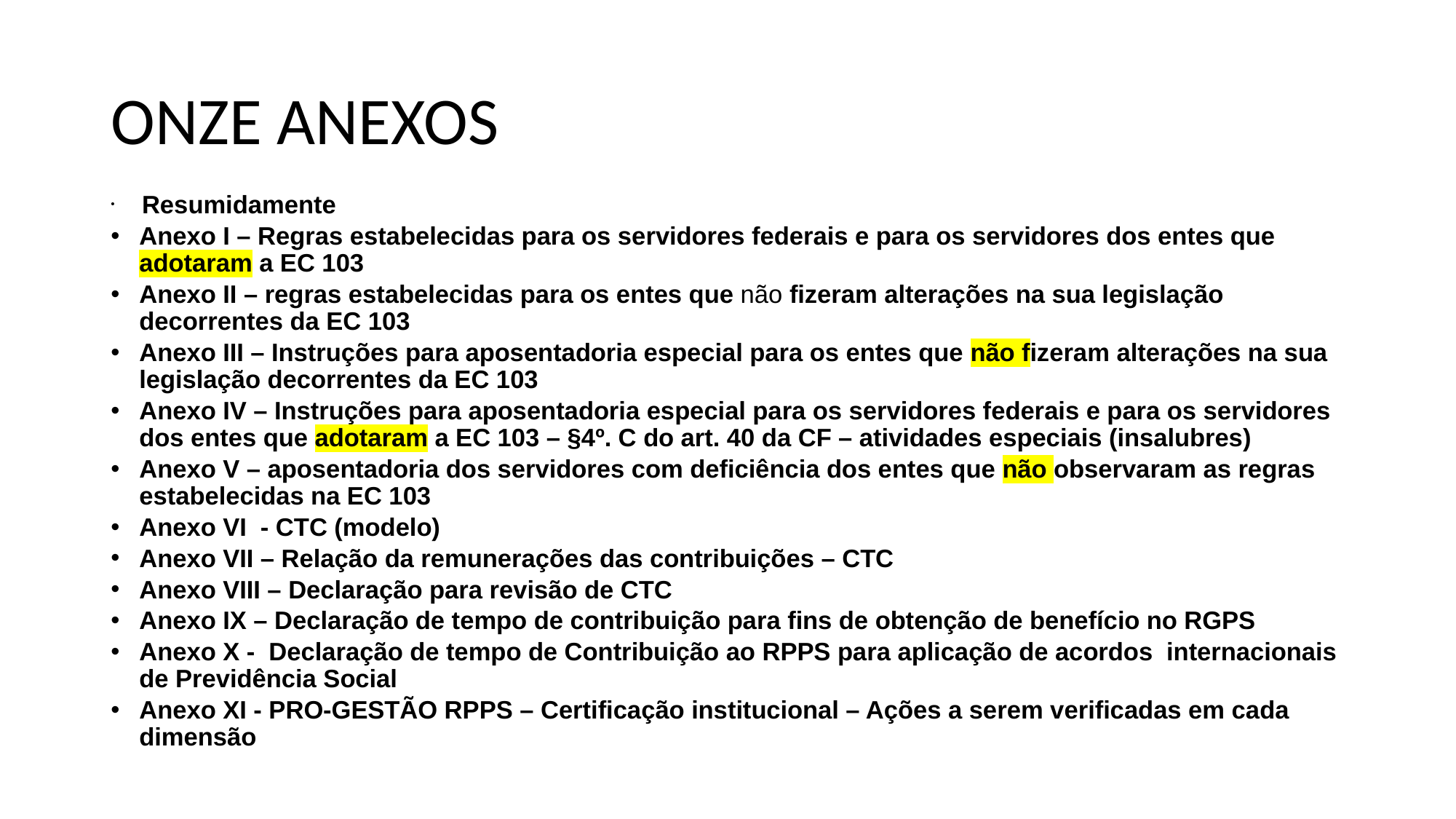

# ONZE ANEXOS
 Resumidamente
Anexo I – Regras estabelecidas para os servidores federais e para os servidores dos entes que adotaram a EC 103
Anexo II – regras estabelecidas para os entes que não fizeram alterações na sua legislação decorrentes da EC 103
Anexo III – Instruções para aposentadoria especial para os entes que não fizeram alterações na sua legislação decorrentes da EC 103
Anexo IV – Instruções para aposentadoria especial para os servidores federais e para os servidores dos entes que adotaram a EC 103 – §4º. C do art. 40 da CF – atividades especiais (insalubres)
Anexo V – aposentadoria dos servidores com deficiência dos entes que não observaram as regras estabelecidas na EC 103
Anexo VI  - CTC (modelo)
Anexo VII – Relação da remunerações das contribuições – CTC
Anexo VIII – Declaração para revisão de CTC
Anexo IX – Declaração de tempo de contribuição para fins de obtenção de benefício no RGPS
Anexo X -  Declaração de tempo de Contribuição ao RPPS para aplicação de acordos  internacionais de Previdência Social
Anexo XI - PRO-GESTÃO RPPS – Certificação institucional – Ações a serem verificadas em cada dimensão